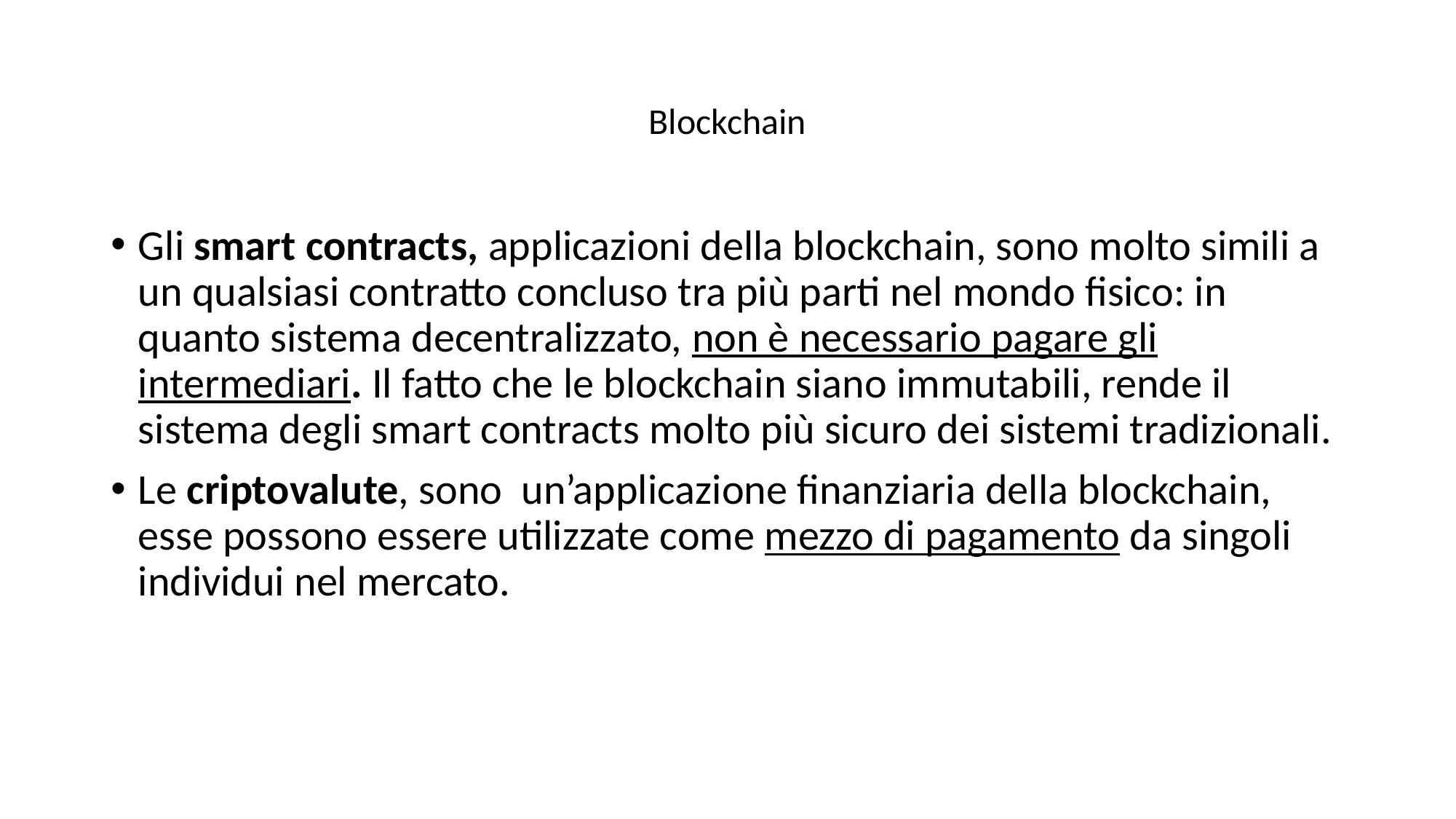

# Blockchain
Gli smart contracts, applicazioni della blockchain, sono molto simili a un qualsiasi contratto concluso tra più parti nel mondo fisico: in quanto sistema decentralizzato, non è necessario pagare gli intermediari. Il fatto che le blockchain siano immutabili, rende il sistema degli smart contracts molto più sicuro dei sistemi tradizionali.
Le criptovalute, sono  un’applicazione finanziaria della blockchain, esse possono essere utilizzate come mezzo di pagamento da singoli individui nel mercato.